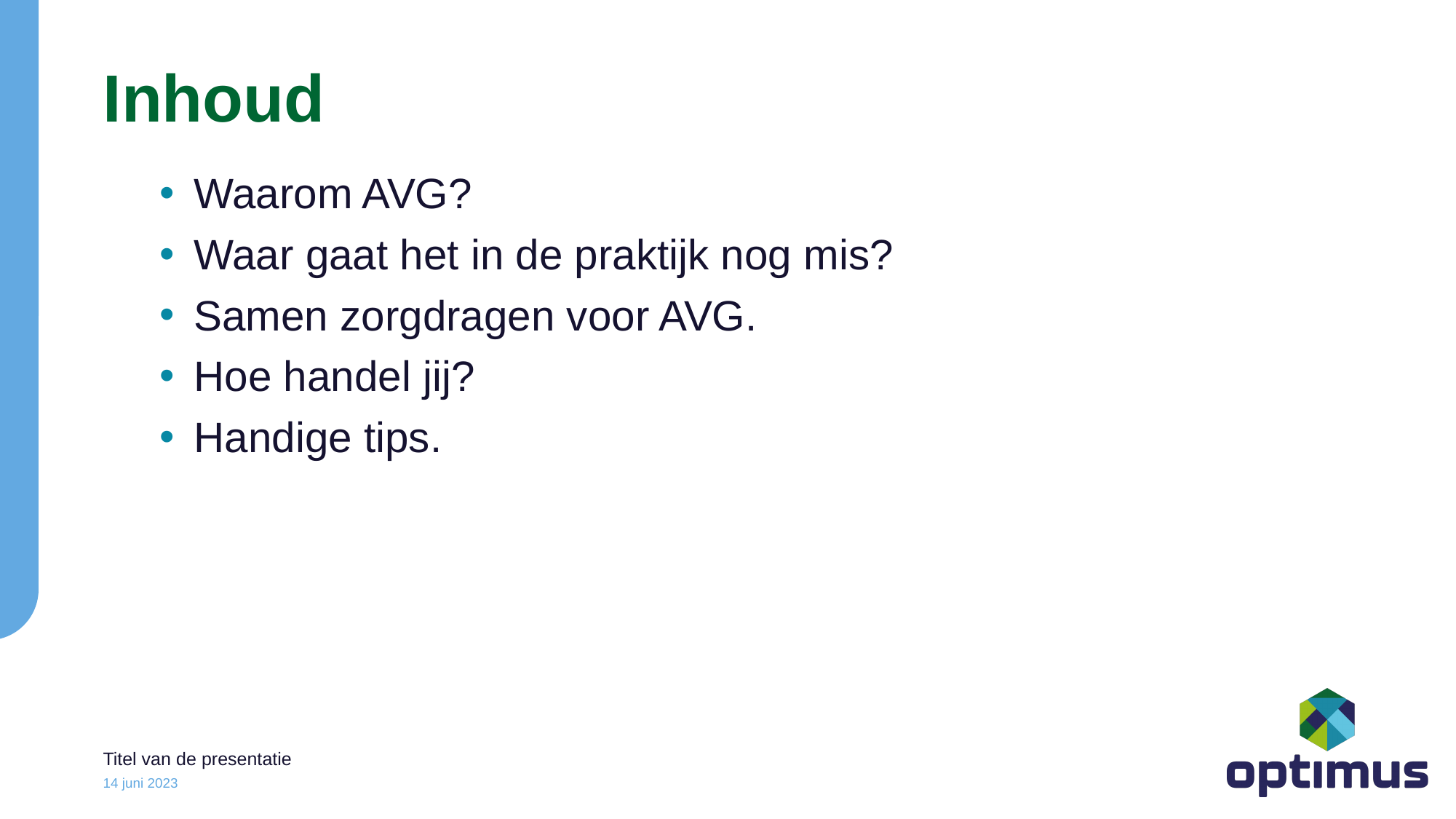

# Inhoud
Waarom AVG?
Waar gaat het in de praktijk nog mis?
Samen zorgdragen voor AVG.
Hoe handel jij?
Handige tips.

Titel van de presentatie
14 juni 2023